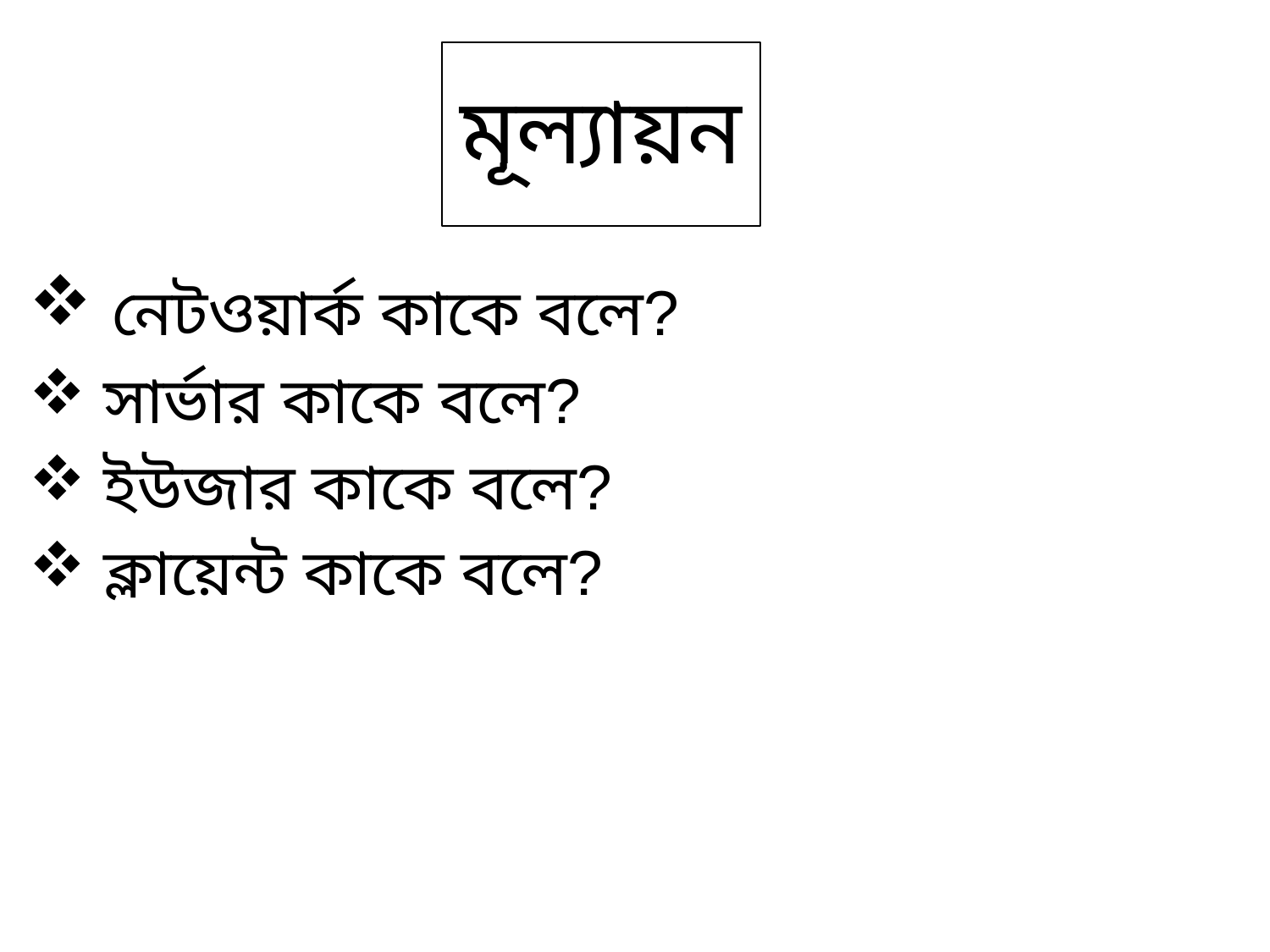

মূল্যায়ন
 নেটওয়ার্ক কাকে বলে?
 সার্ভার কাকে বলে?
 ইউজার কাকে বলে?
 ক্লায়েন্ট কাকে বলে?